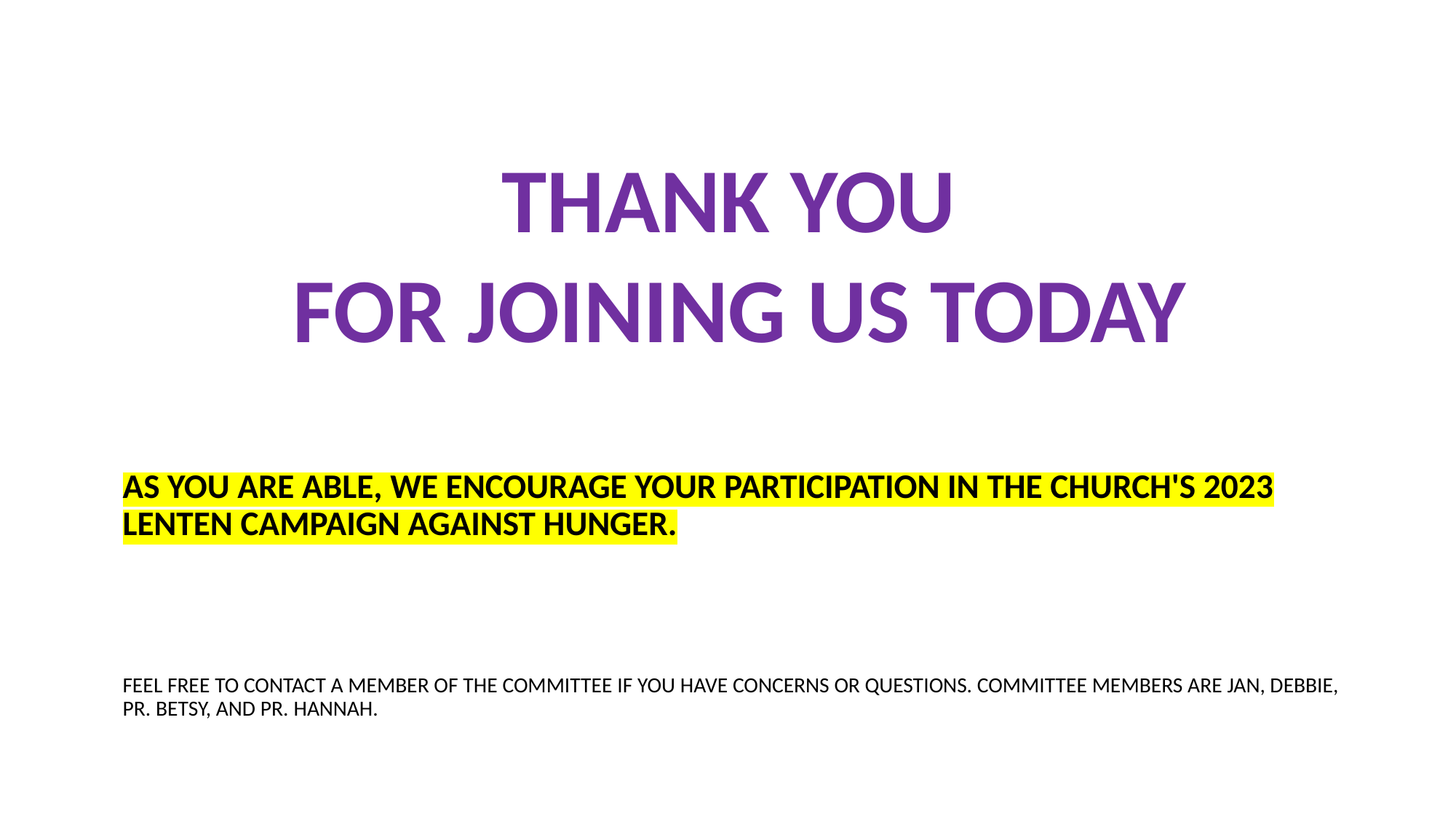

THANK YOU
FOR JOINING US TODAY

AS YOU ARE ABLE, WE ENCOURAGE YOUR PARTICIPATION IN THE CHURCH'S 2023 LENTEN CAMPAIGN AGAINST HUNGER.

FEEL FREE TO CONTACT A MEMBER OF THE COMMITTEE IF YOU HAVE CONCERNS OR QUESTIONS. COMMITTEE MEMBERS ARE JAN, DEBBIE, PR. BETSY, AND PR. HANNAH.